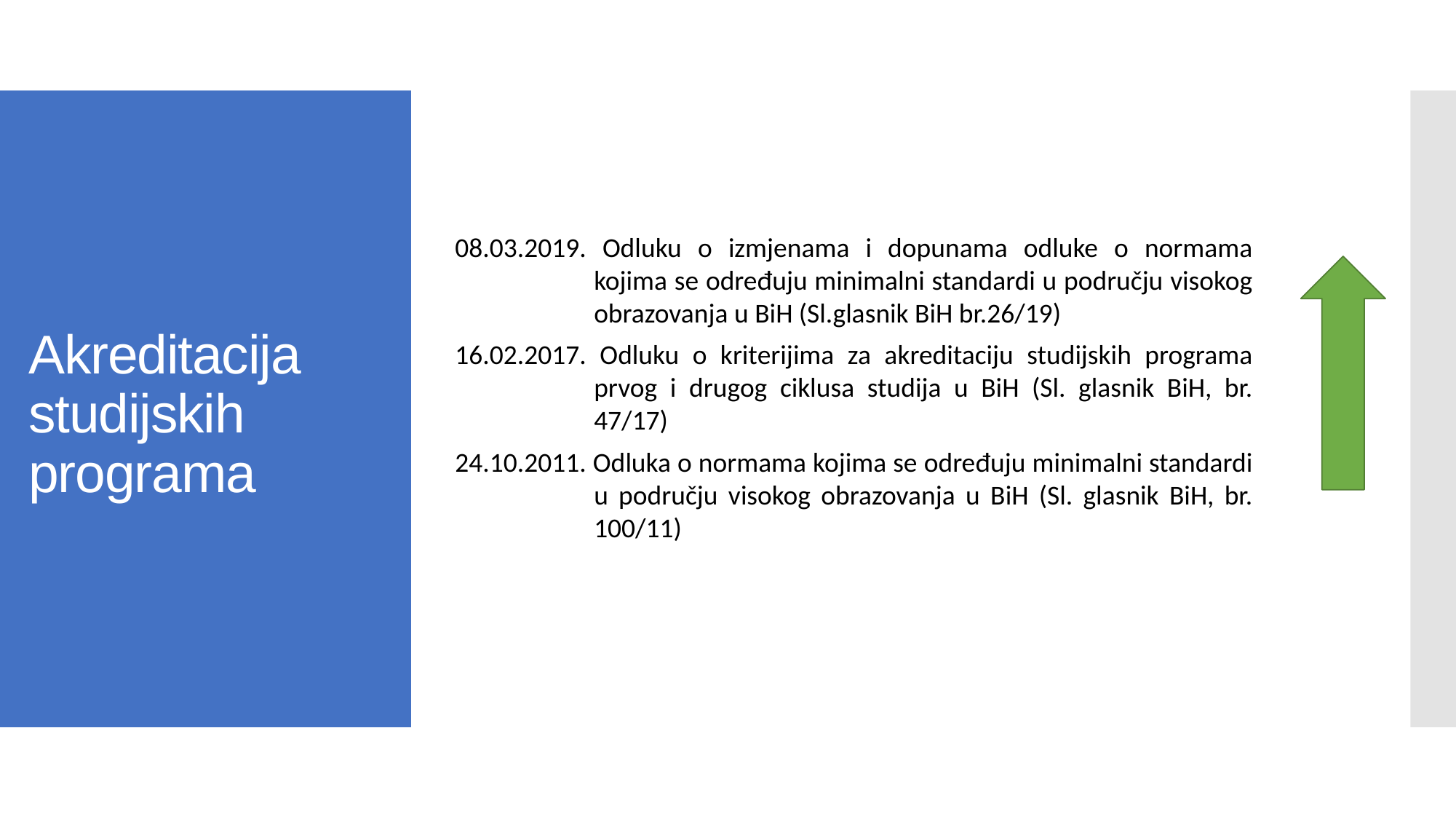

# Akreditacija studijskih programa
08.03.2019. Odluku o izmjenama i dopunama odluke o normama kojima se određuju minimalni standardi u području visokog obrazovanja u BiH (Sl.glasnik BiH br.26/19)
16.02.2017. Odluku o kriterijima za akreditaciju studijskih programa prvog i drugog ciklusa studija u BiH (Sl. glasnik BiH, br. 47/17)
24.10.2011. Odluka o normama kojima se određuju minimalni standardi u području visokog obrazovanja u BiH (Sl. glasnik BiH, br. 100/11)